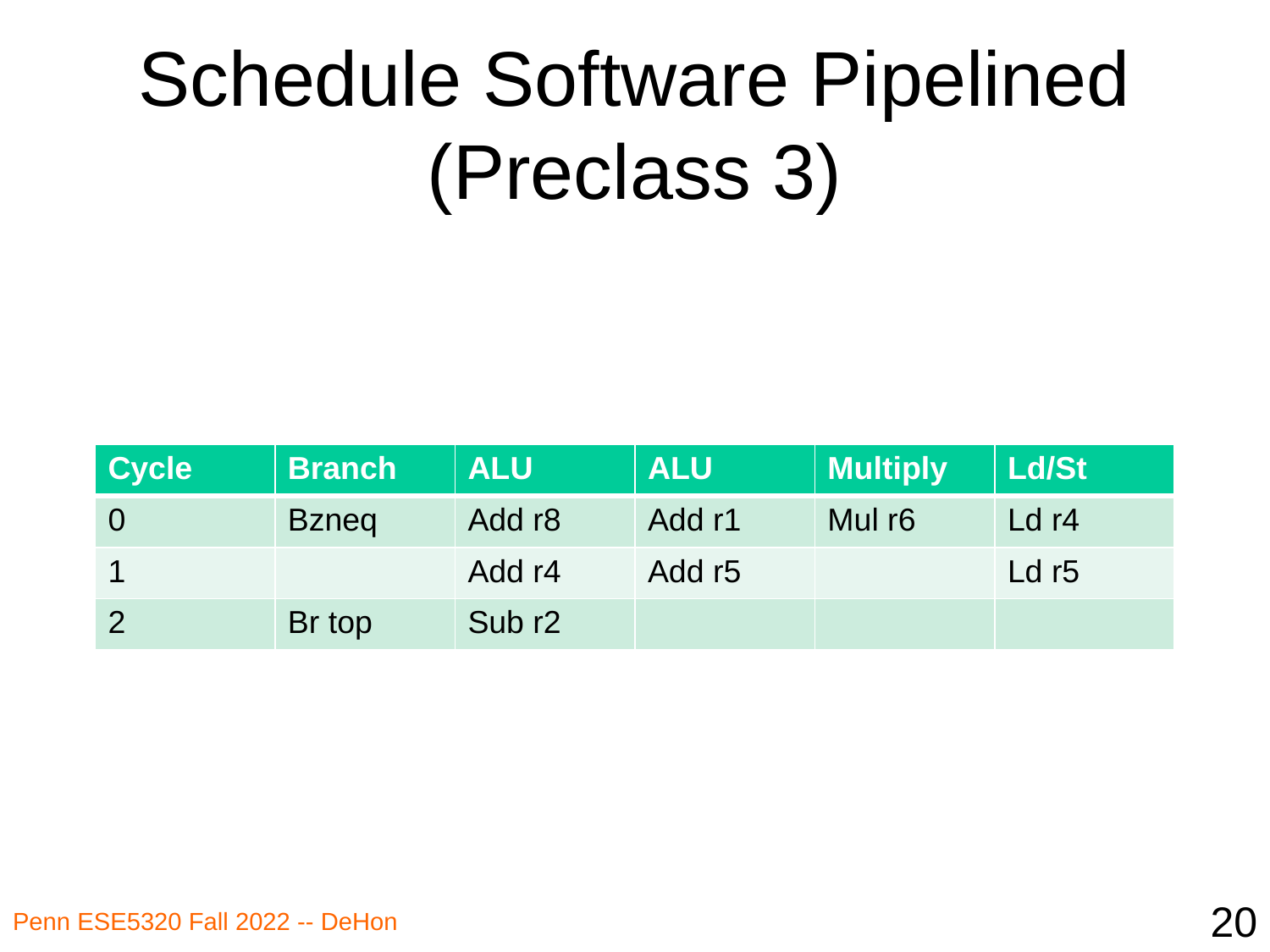

# Schedule Software Pipelined (Preclass 3)
| Cycle | Branch | ALU | ALU | Multiply | Ld/St |
| --- | --- | --- | --- | --- | --- |
| 0 | Bzneq | Add r8 | Add r1 | Mul r6 | Ld r4 |
| 1 |  | Add r4 | Add r5 |  | Ld r5 |
| 2 | Br top | Sub r2 |  |  |  |
20
Penn ESE5320 Fall 2022 -- DeHon